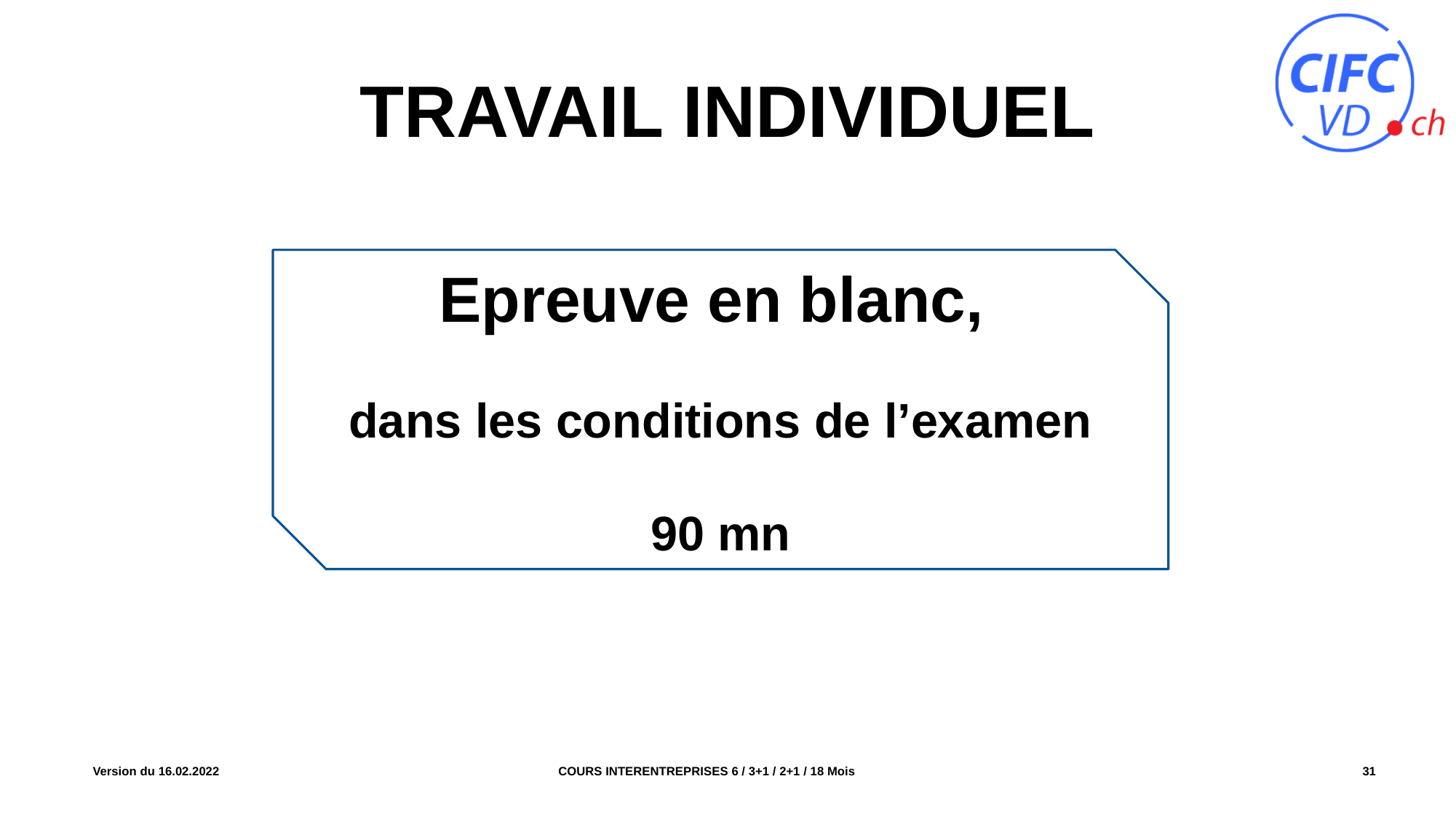

# Travail individuel

Epreuve en blanc,
dans les conditions de l’examen
90 mn
COURS INTERENTREPRISES 6 / 3+1 / 2+1 / 18 Mois
Version du 16.02.2022
31